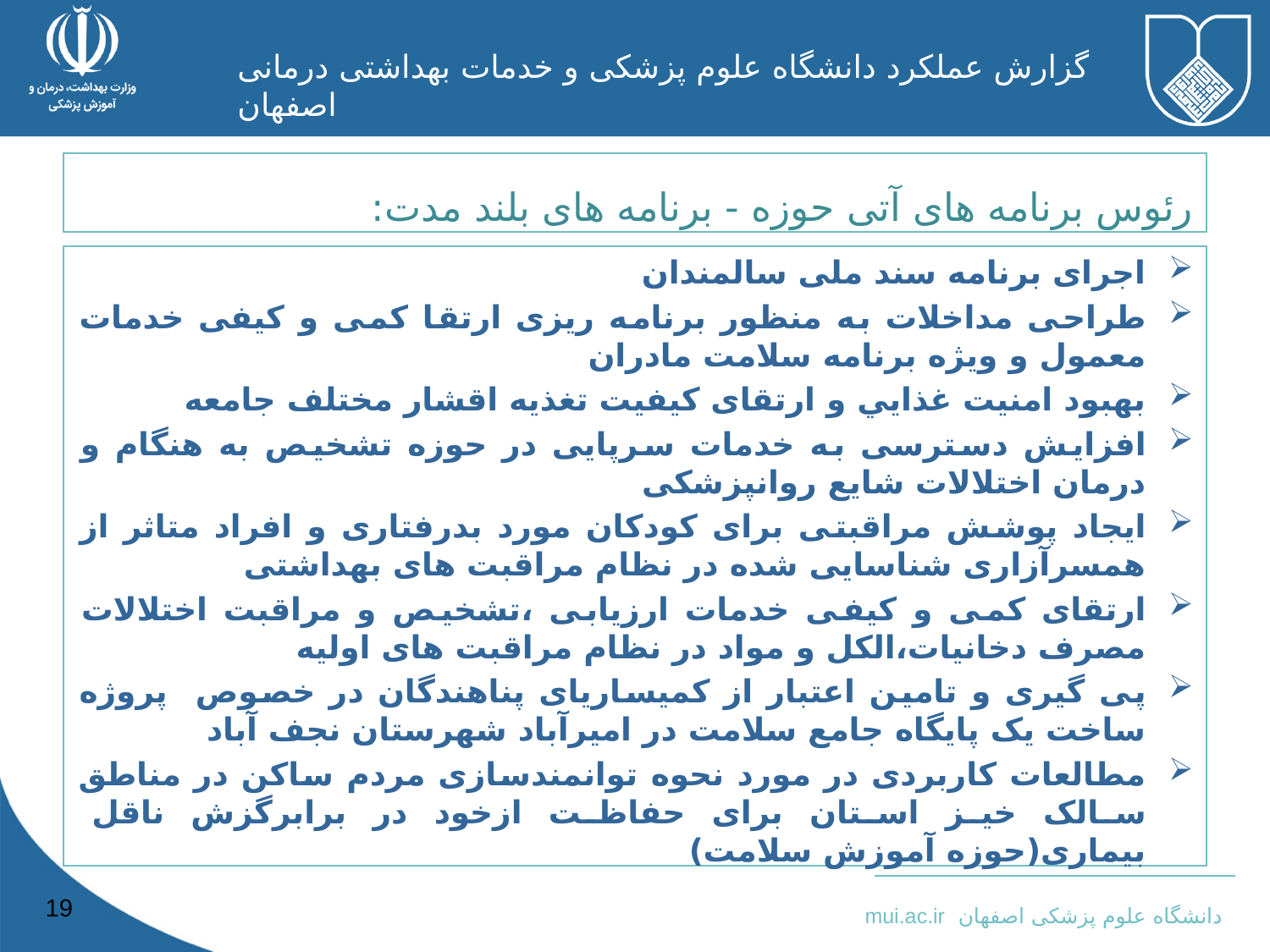

رئوس برنامه های آتی حوزه - برنامه های بلند مدت:

اجرای برنامه سند ملی سالمندان
طراحی مداخلات به منظور برنامه ریزی ارتقا کمی و کیفی خدمات معمول و ویژه برنامه سلامت مادران
بهبود امنيت غذايي و ارتقای كيفيت تغذيه اقشار مختلف جامعه
افزایش دسترسی به خدمات سرپایی در حوزه تشخیص به هنگام و درمان اختلالات شایع روانپزشکی
ایجاد پوشش مراقبتی برای کودکان مورد بدرفتاری و افراد متاثر از همسرآزاری شناسایی شده در نظام مراقبت های بهداشتی
ارتقای کمی و کیفی خدمات ارزیابی ،تشخیص و مراقبت اختلالات مصرف دخانیات،الکل و مواد در نظام مراقبت های اولیه
پی گیری و تامین اعتبار از کمیساریای پناهندگان در خصوص  پروژه ساخت یک پایگاه جامع سلامت در امیرآباد شهرستان نجف آباد
مطالعات کاربردی در مورد نحوه توانمندسازی مردم ساکن در مناطق سالک خیز استان برای حفاظت ازخود در برابرگزش ناقل بیماری(حوزه آموزش سلامت)

19